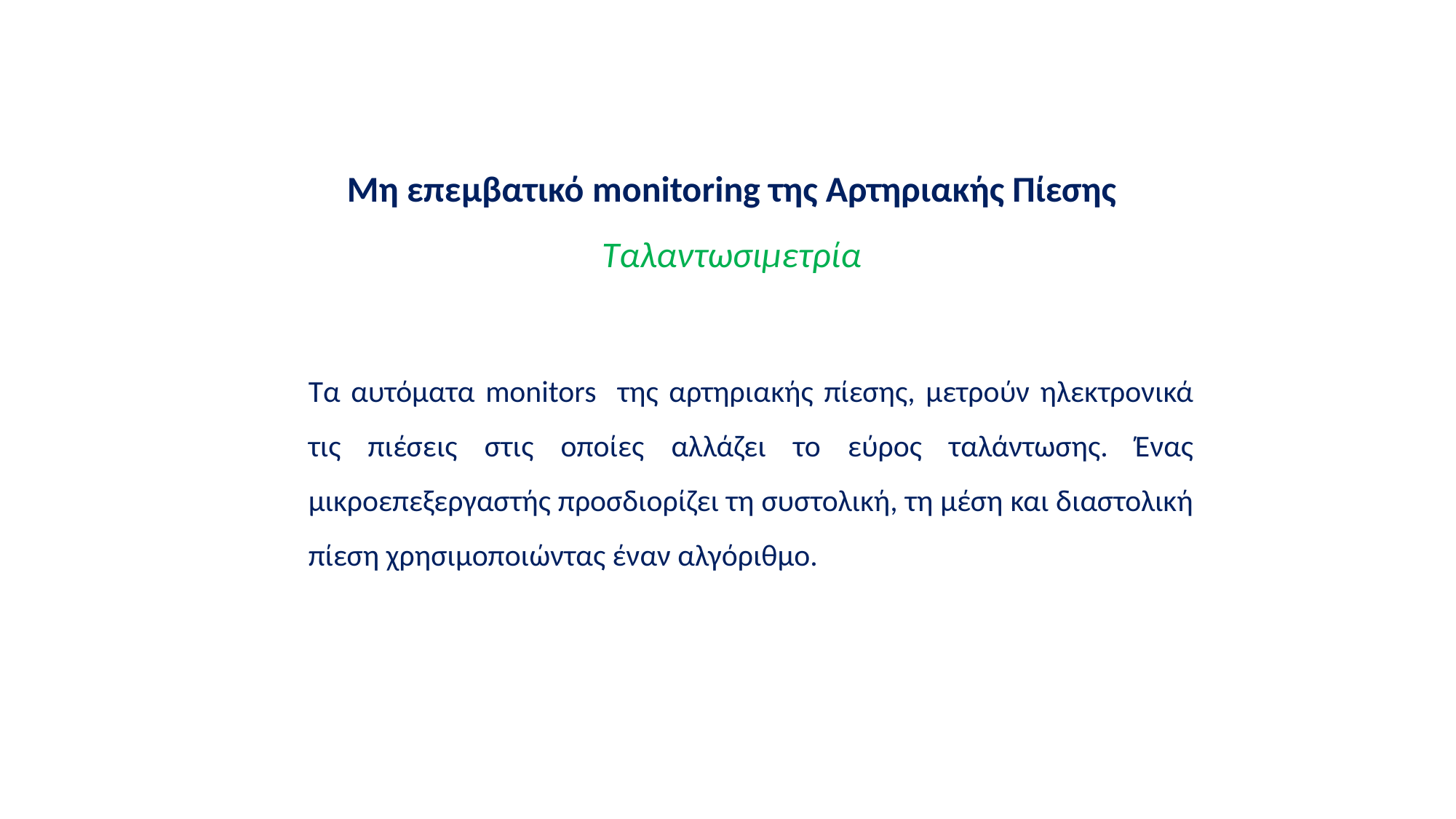

Μη επεμβατικό monitoring της Αρτηριακής Πίεσης
Ταλαντωσιμετρία

Τα αυτόματα monitors  της αρτηριακής πίεσης, μετρούν ηλεκτρονικά τις πιέσεις στις οποίες αλλάζει το εύρος ταλάντωσης. Ένας μικροεπεξεργαστής προσδιορίζει τη συστολική, τη μέση και διαστολική πίεση χρησιμοποιώντας έναν αλγόριθμο.